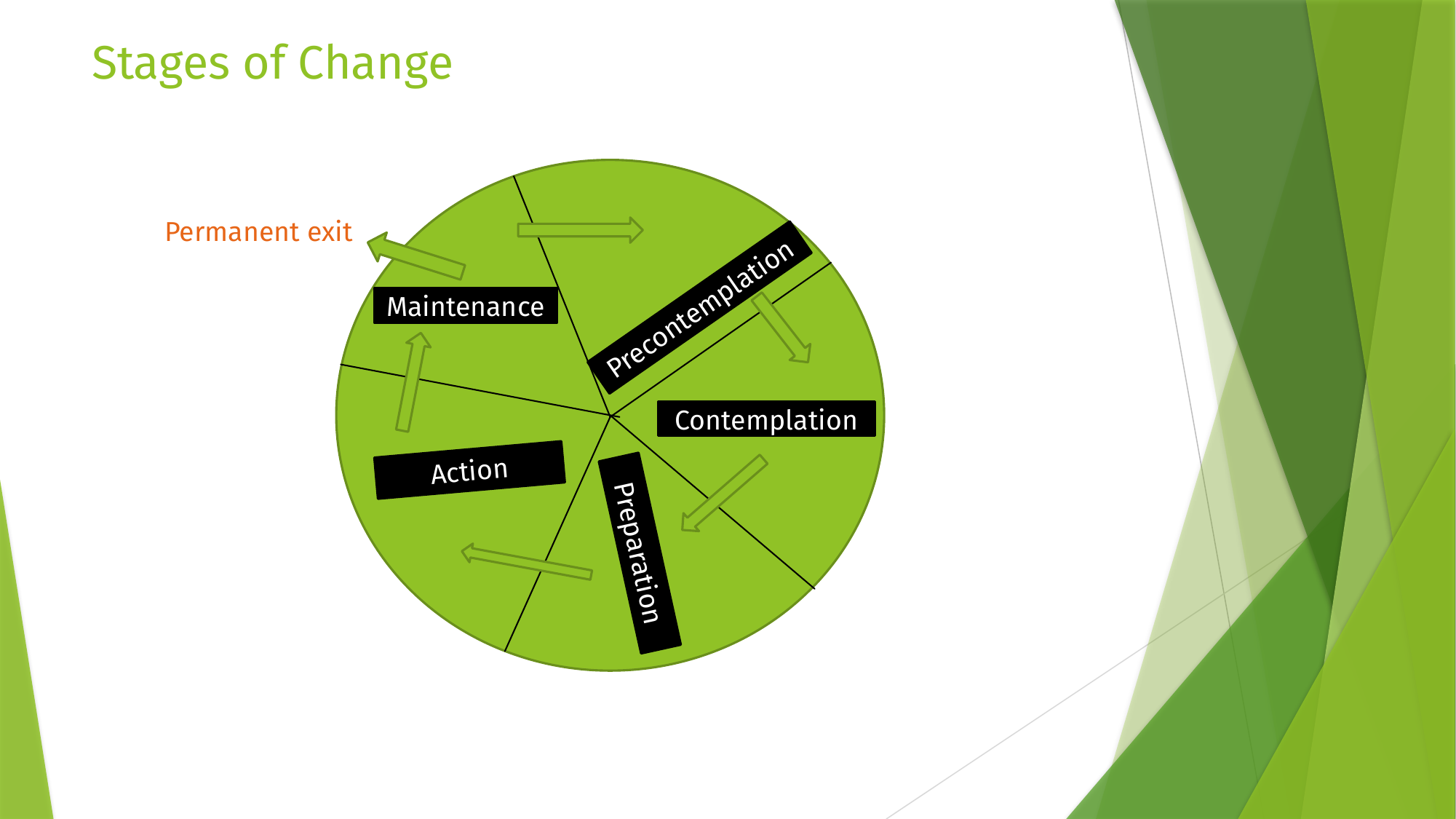

# Stages of Change

          Permanent exit

Precontemplation
Maintenance

Contemplation
Action

Preparation